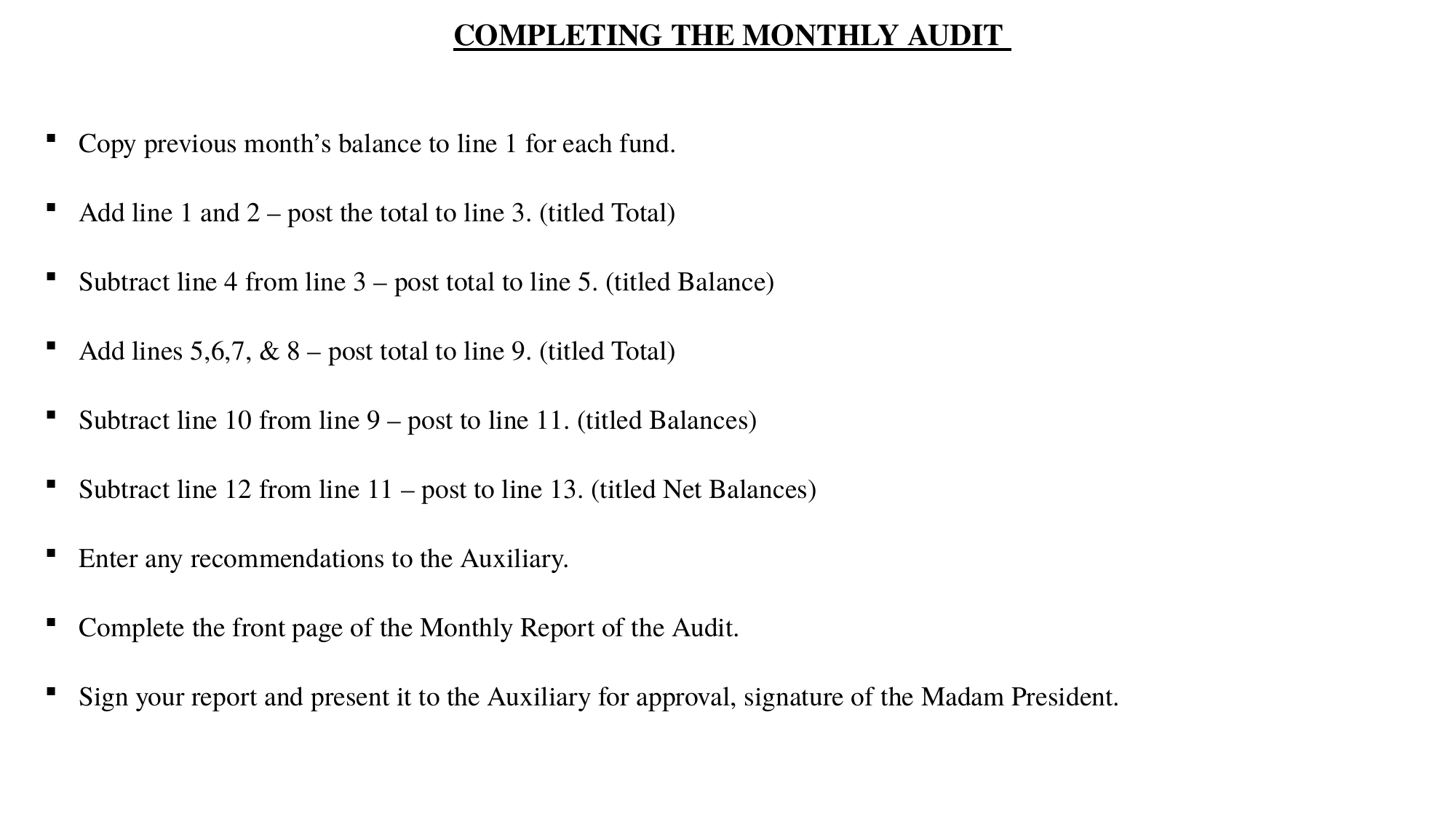

COMPLETING THE MONTHLY AUDIT

Copy previous month’s balance to line 1 for each fund.

Add line 1 and 2 – post the total to line 3. (titled Total)

Subtract line 4 from line 3 – post total to line 5. (titled Balance)

Add lines 5,6,7, & 8 – post total to line 9. (titled Total)

Subtract line 10 from line 9 – post to line 11. (titled Balances)

Subtract line 12 from line 11 – post to line 13. (titled Net Balances)

Enter any recommendations to the Auxiliary.

Complete the front page of the Monthly Report of the Audit.

Sign your report and present it to the Auxiliary for approval, signature of the Madam President.